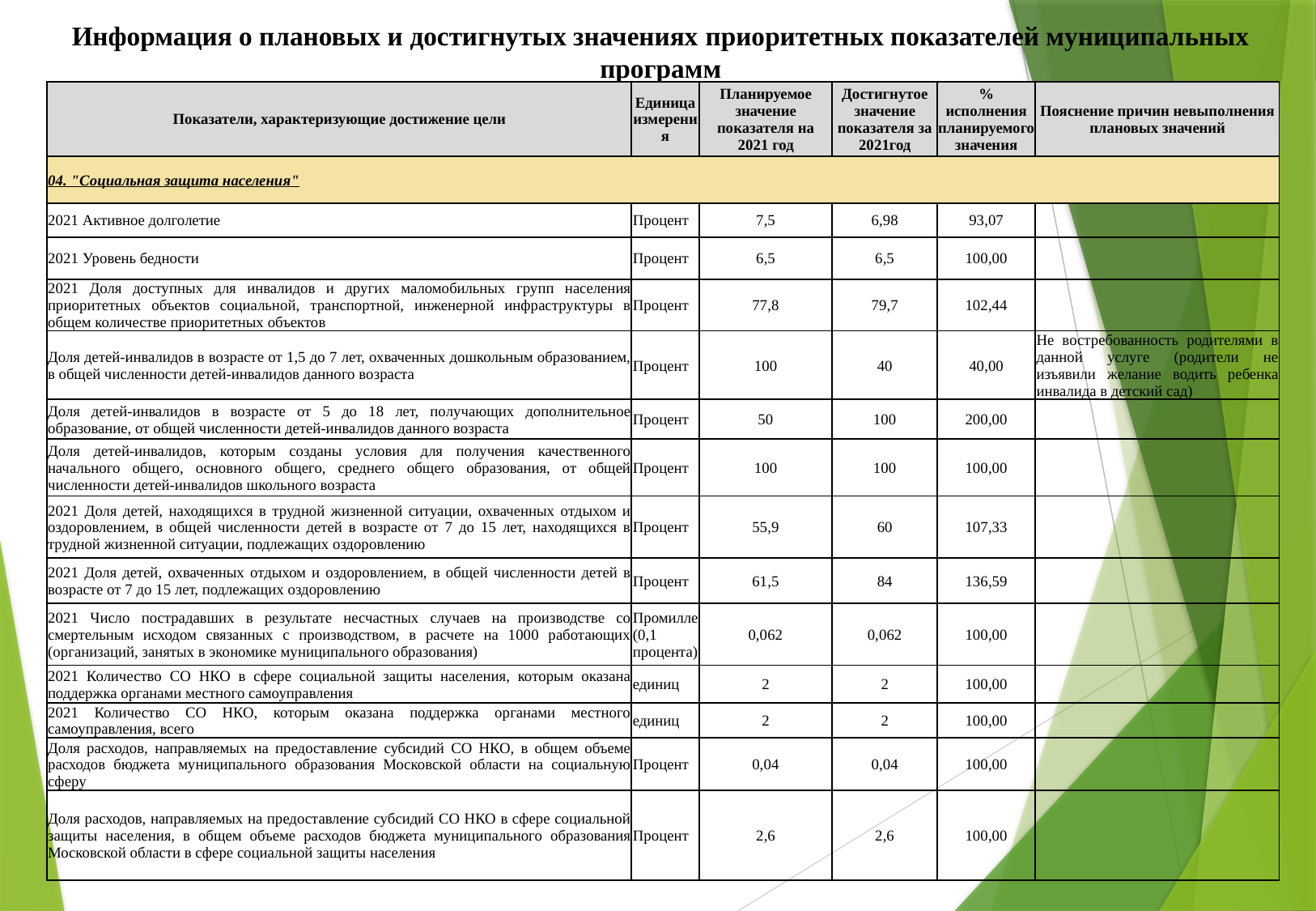

Информация о плановых и достигнутых значениях приоритетных показателей муниципальных программ
| Показатели, характеризующие достижение цели | Единица измерения | Планируемое значение показателя на 2021 год | Достигнутое значение показателя за 2021год | % исполнения планируемого значения | Пояснение причин невыполнения плановых значений |
| --- | --- | --- | --- | --- | --- |
| 04. "Социальная защита населения" |  |  |  |  |  |
| 2021 Активное долголетие | Процент | 7,5 | 6,98 | 93,07 |  |
| 2021 Уровень бедности | Процент | 6,5 | 6,5 | 100,00 |  |
| 2021 Доля доступных для инвалидов и других маломобильных групп населения приоритетных объектов социальной, транспортной, инженерной инфраструктуры в общем количестве приоритетных объектов | Процент | 77,8 | 79,7 | 102,44 |  |
| Доля детей-инвалидов в возрасте от 1,5 до 7 лет, охваченных дошкольным образованием, в общей численности детей-инвалидов данного возраста | Процент | 100 | 40 | 40,00 | Не востребованность родителями в данной услуге (родители не изъявили желание водить ребенка инвалида в детский сад) |
| Доля детей-инвалидов в возрасте от 5 до 18 лет, получающих дополнительное образование, от общей численности детей-инвалидов данного возраста | Процент | 50 | 100 | 200,00 |  |
| Доля детей-инвалидов, которым созданы условия для получения качественного начального общего, основного общего, среднего общего образования, от общей численности детей-инвалидов школьного возраста | Процент | 100 | 100 | 100,00 |  |
| 2021 Доля детей, находящихся в трудной жизненной ситуации, охваченных отдыхом и оздоровлением, в общей численности детей в возрасте от 7 до 15 лет, находящихся в трудной жизненной ситуации, подлежащих оздоровлению | Процент | 55,9 | 60 | 107,33 |  |
| 2021 Доля детей, охваченных отдыхом и оздоровлением, в общей численности детей в возрасте от 7 до 15 лет, подлежащих оздоровлению | Процент | 61,5 | 84 | 136,59 |  |
| 2021 Число пострадавших в результате несчастных случаев на производстве со смертельным исходом связанных с производством, в расчете на 1000 работающих (организаций, занятых в экономике муниципального образования) | Промилле (0,1 процента) | 0,062 | 0,062 | 100,00 |  |
| 2021 Количество СО НКО в сфере социальной защиты населения, которым оказана поддержка органами местного самоуправления | единиц | 2 | 2 | 100,00 |  |
| 2021 Количество СО НКО, которым оказана поддержка органами местного самоуправления, всего | единиц | 2 | 2 | 100,00 |  |
| Доля расходов, направляемых на предоставление субсидий СО НКО, в общем объеме расходов бюджета муниципального образования Московской области на социальную сферу | Процент | 0,04 | 0,04 | 100,00 |  |
| Доля расходов, направляемых на предоставление субсидий СО НКО в сфере социальной защиты населения, в общем объеме расходов бюджета муниципального образования Московской области в сфере социальной защиты населения | Процент | 2,6 | 2,6 | 100,00 |  |